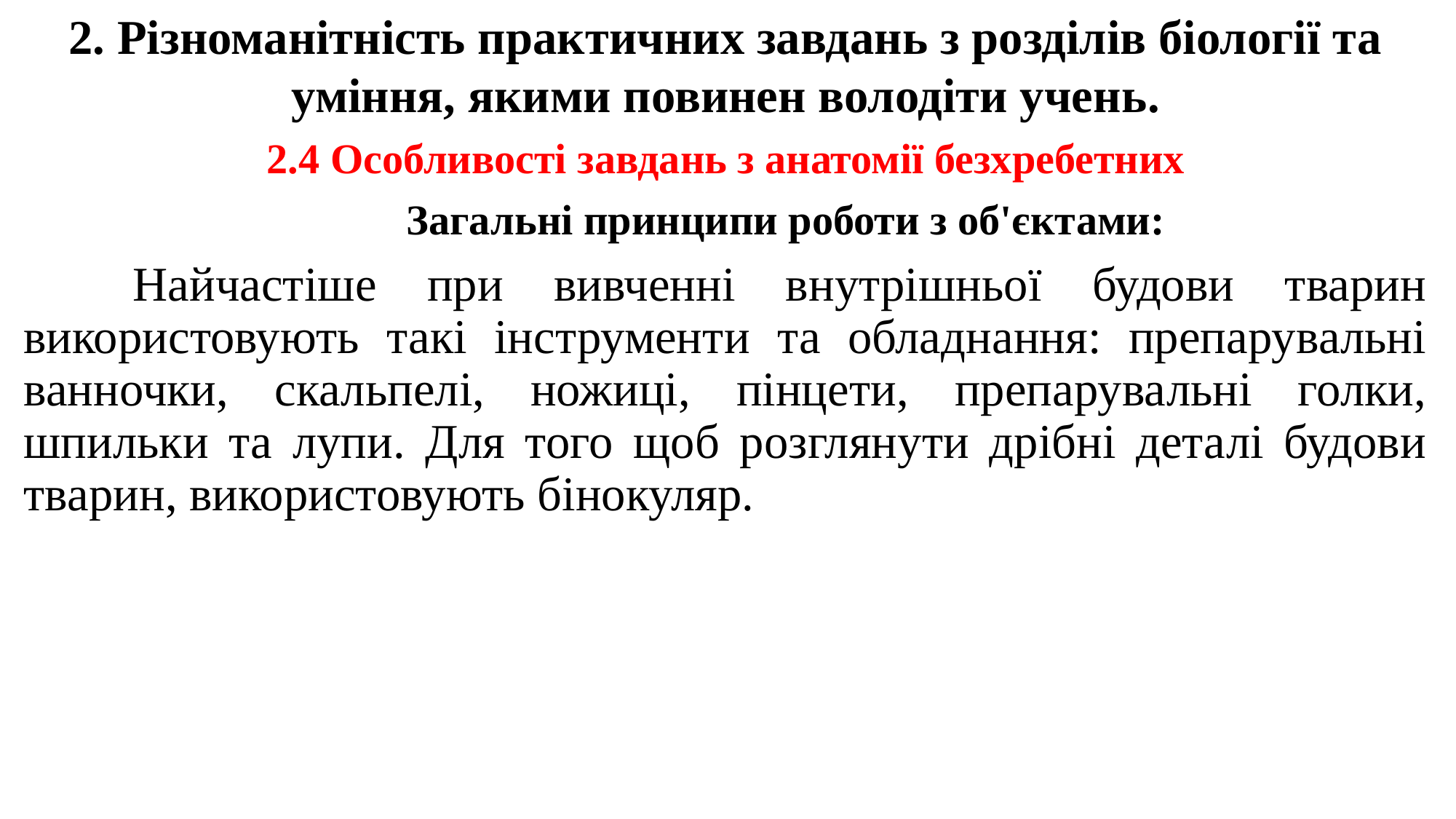

2. Різноманітність практичних завдань з розділів біології та уміння, якими повинен володіти учень.
2.4 Особливості завдань з анатомії безхребетних
	 Загальні принципи роботи з об'єктами:
	Найчастіше при вивченні внутрішньої будови тварин використовують такі інструменти та обладнання: препарувальні ванночки, скальпелі, ножиці, пінцети, препарувальні голки, шпильки та лупи. Для того щоб розглянути дрібні деталі будови тварин, використовують бінокуляр.